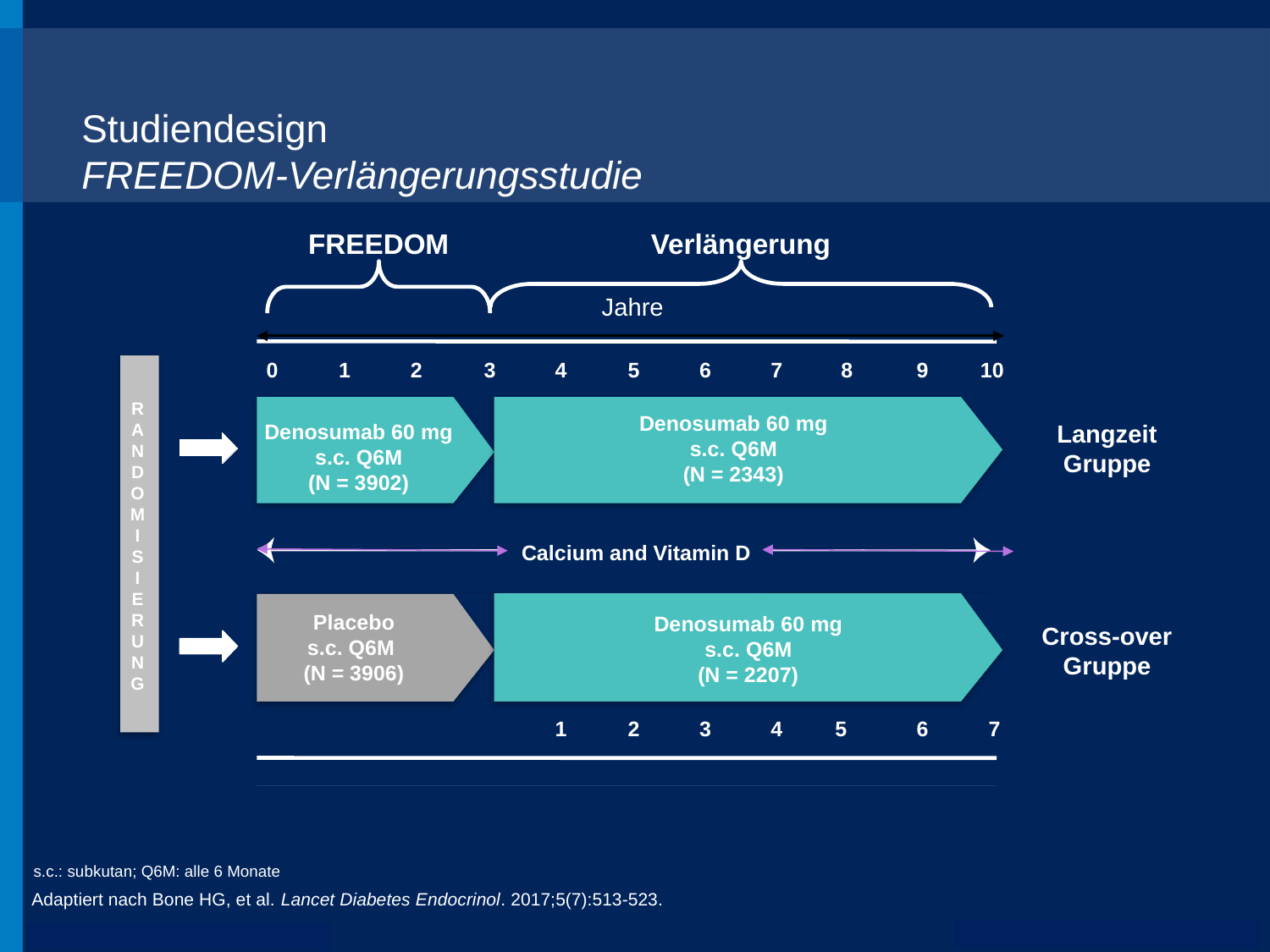

# Studiendesign FREEDOM-Verlängerungsstudie
FREEDOM
Verlängerung

Jahre

0
1
2
3
4
5
6
7
8
9
10
R
A
N
D
O
M
I
S
I
E
R
U
N
G

Denosumab 60 mg
s.c. Q6M
(N = 2343)
Denosumab 60 mg
s.c. Q6M
(N = 3902)
Langzeit
Gruppe

Calcium and Vitamin D

Denosumab 60 mg
s.c. Q6M
(N = 2207)

Placebo
s.c. Q6M
(N = 3906)
Cross-over
Gruppe

1
2
3
4
5
6
7

s.c.: subkutan; Q6M: alle 6 Monate
Adaptiert nach Bone HG, et al. Lancet Diabetes Endocrinol. 2017;5(7):513-523.